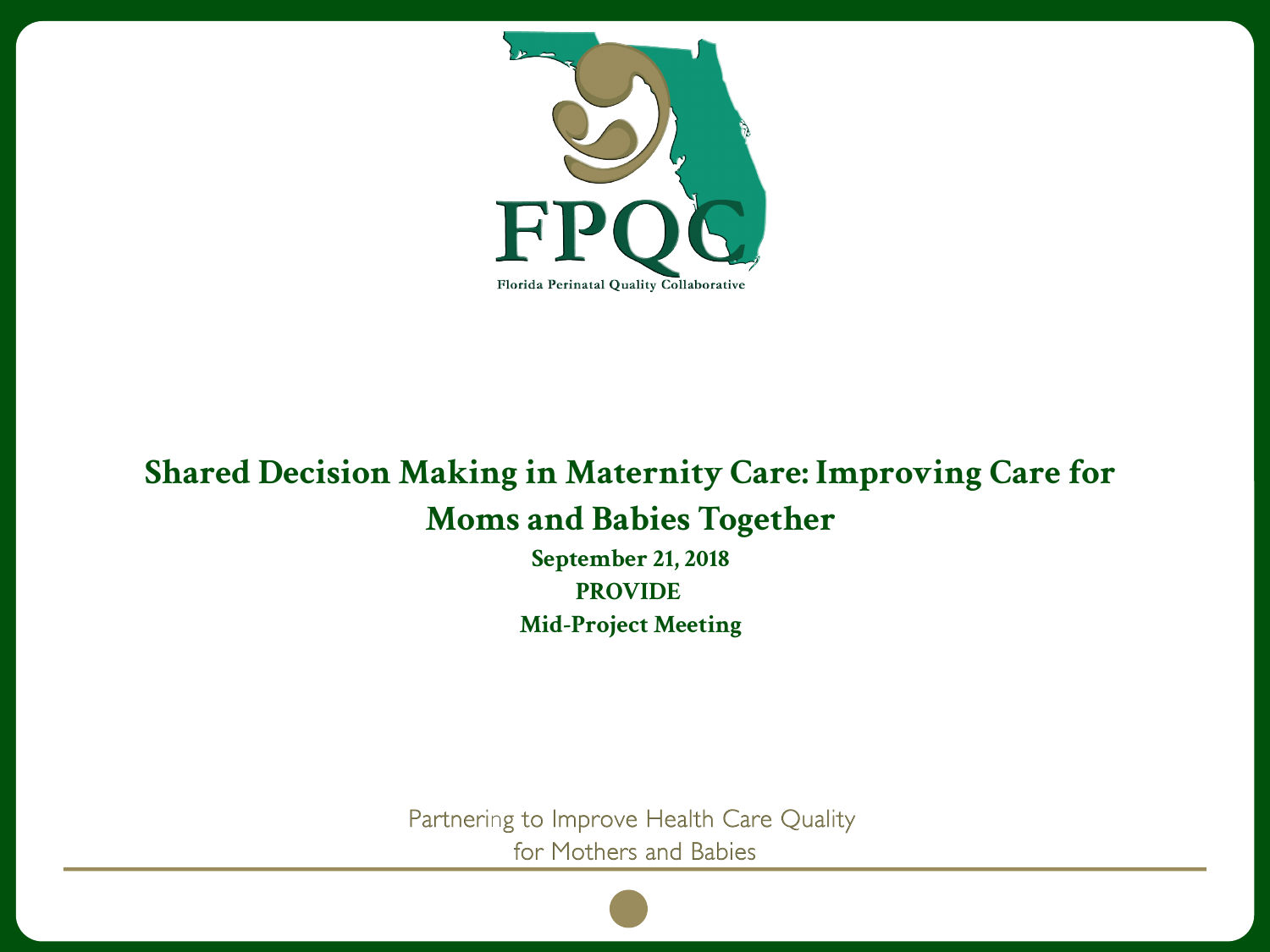

# Shared Decision Making in Maternity Care: Improving Care for Moms and Babies Together September 21, 2018 PROVIDE Mid-Project Meeting